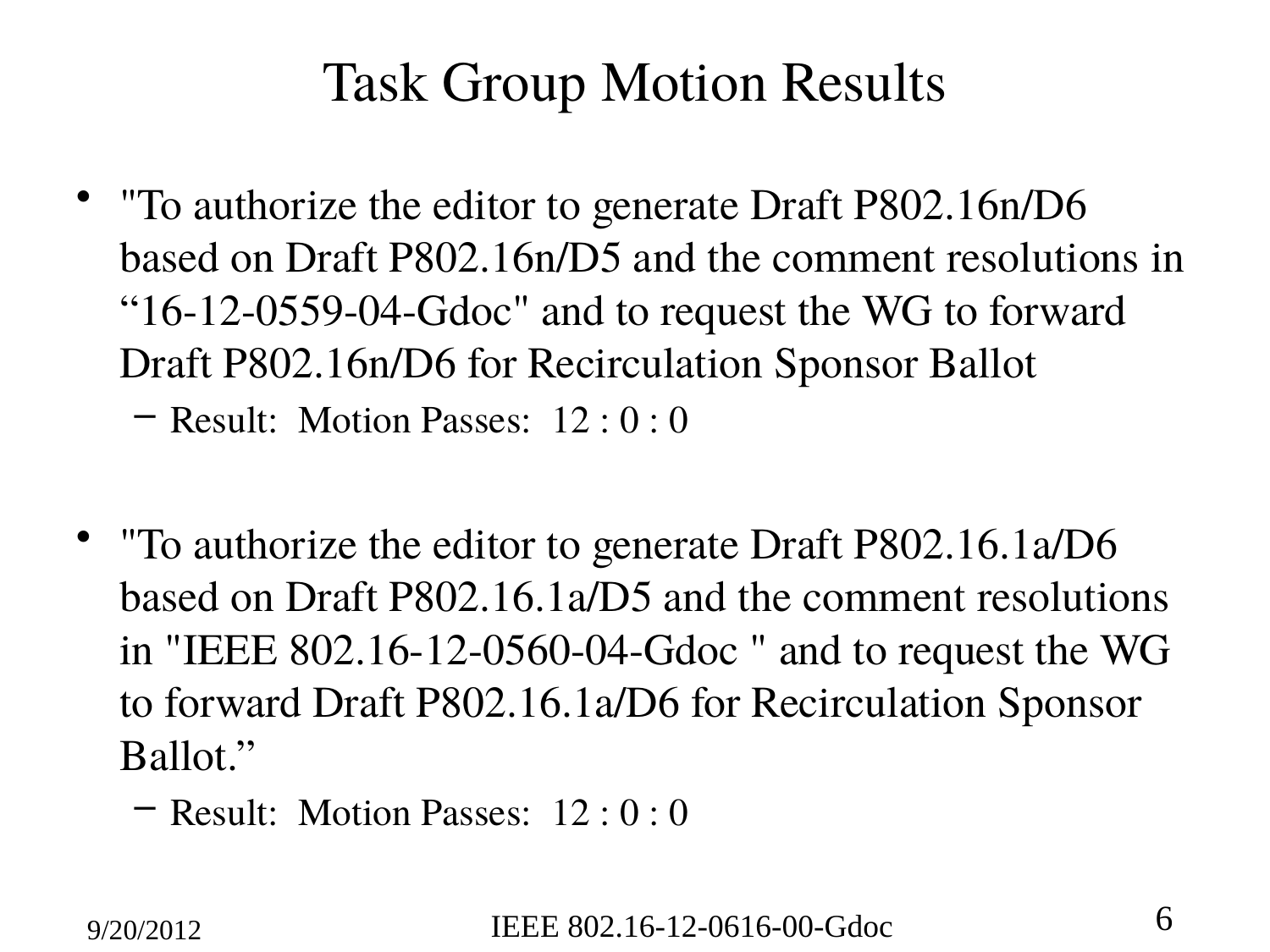

# Task Group Motion Results
"To authorize the editor to generate Draft P802.16n/D6 based on Draft P802.16n/D5 and the comment resolutions in “16-12-0559-04-Gdoc" and to request the WG to forward Draft P802.16n/D6 for Recirculation Sponsor Ballot
Result:  Motion Passes:  12 : 0 : 0

"To authorize the editor to generate Draft P802.16.1a/D6 based on Draft P802.16.1a/D5 and the comment resolutions in "IEEE 802.16-12-0560-04-Gdoc " and to request the WG to forward Draft P802.16.1a/D6 for Recirculation Sponsor Ballot.”
Result:  Motion Passes:  12 : 0 : 0